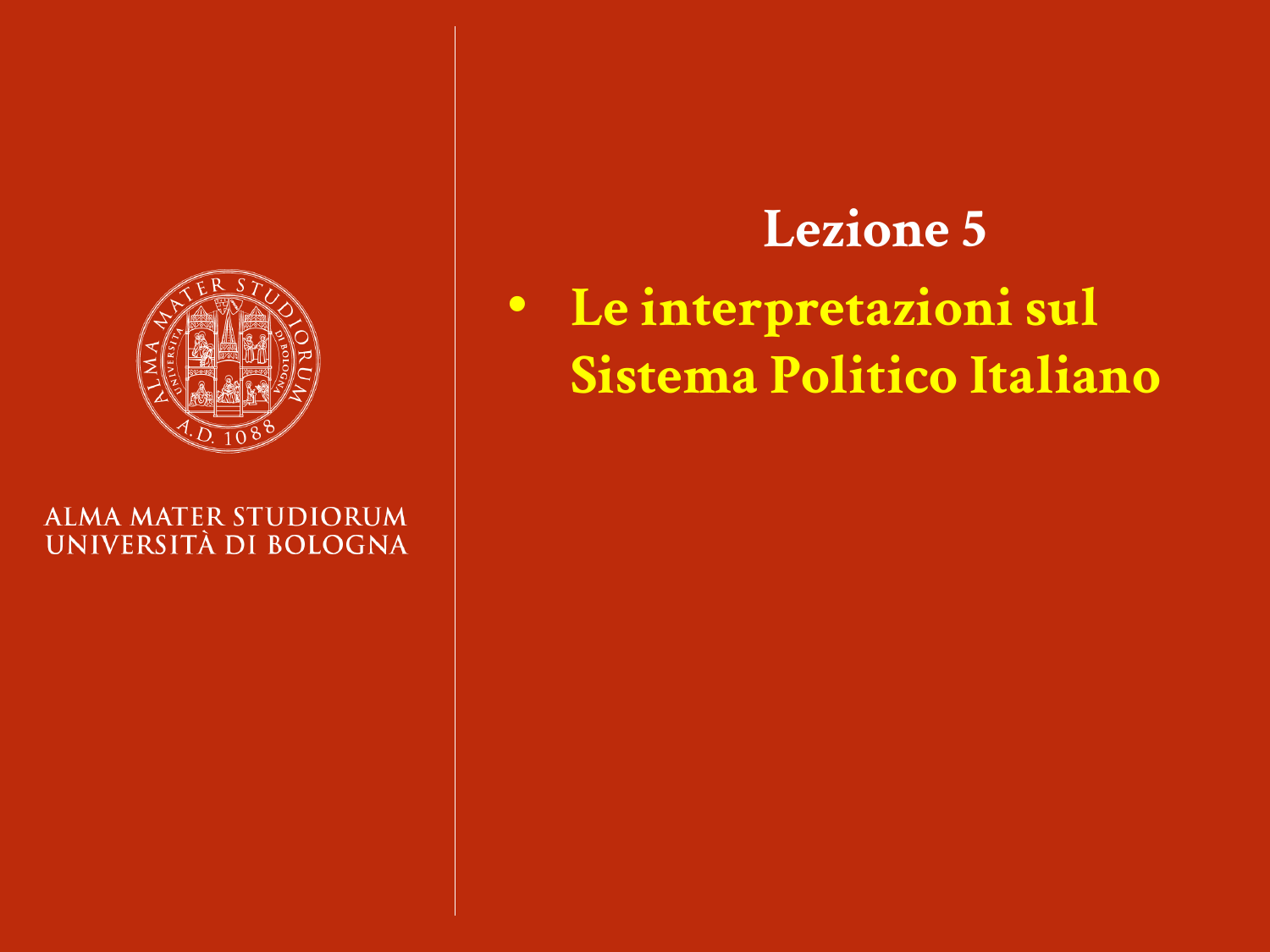

Lezione 5
Le interpretazioni sul Sistema Politico Italiano